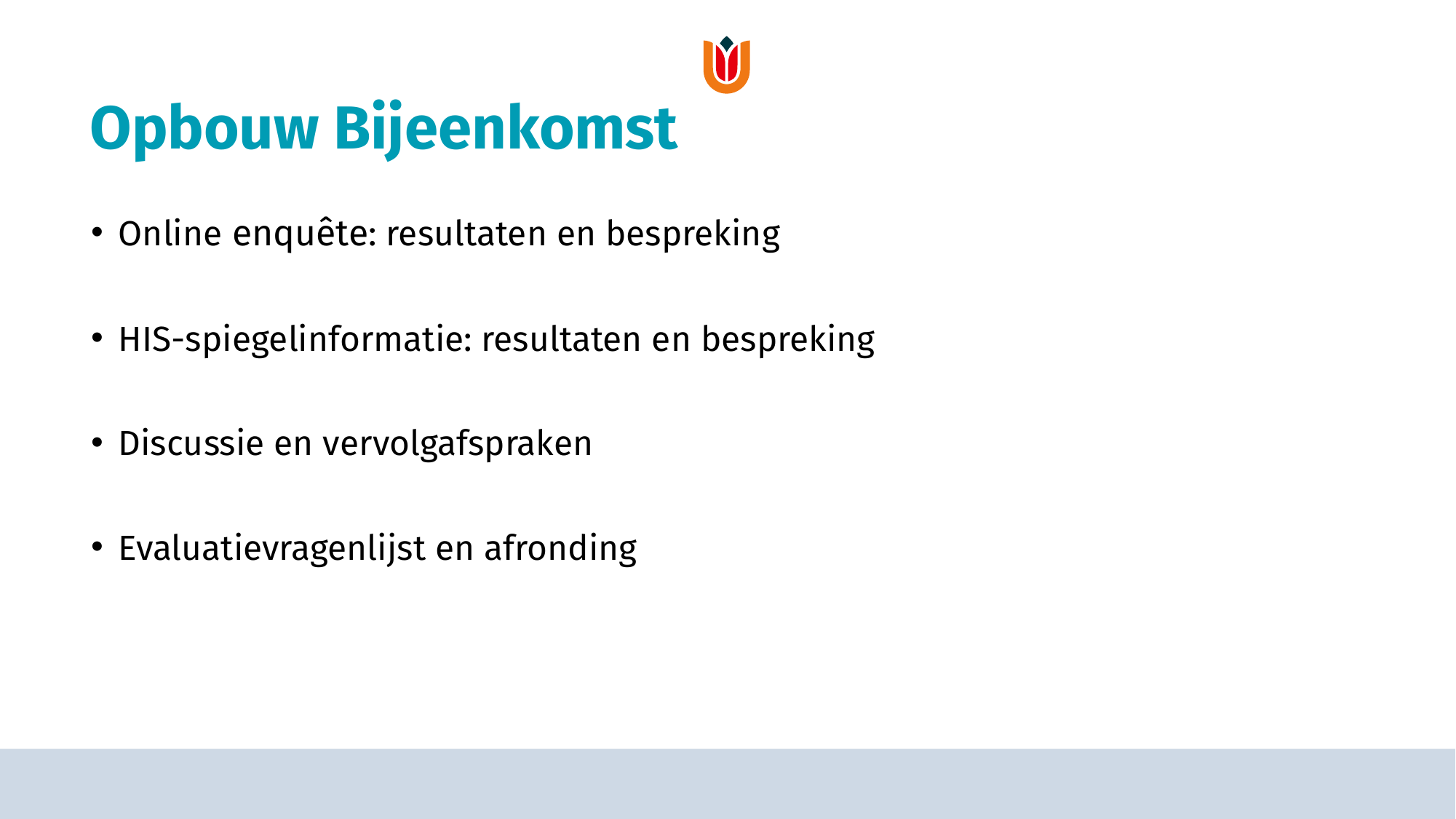

# Opbouw Bijeenkomst
Online enquête: resultaten en bespreking

HIS-spiegelinformatie: resultaten en bespreking

Discussie en vervolgafspraken

Evaluatievragenlijst en afronding